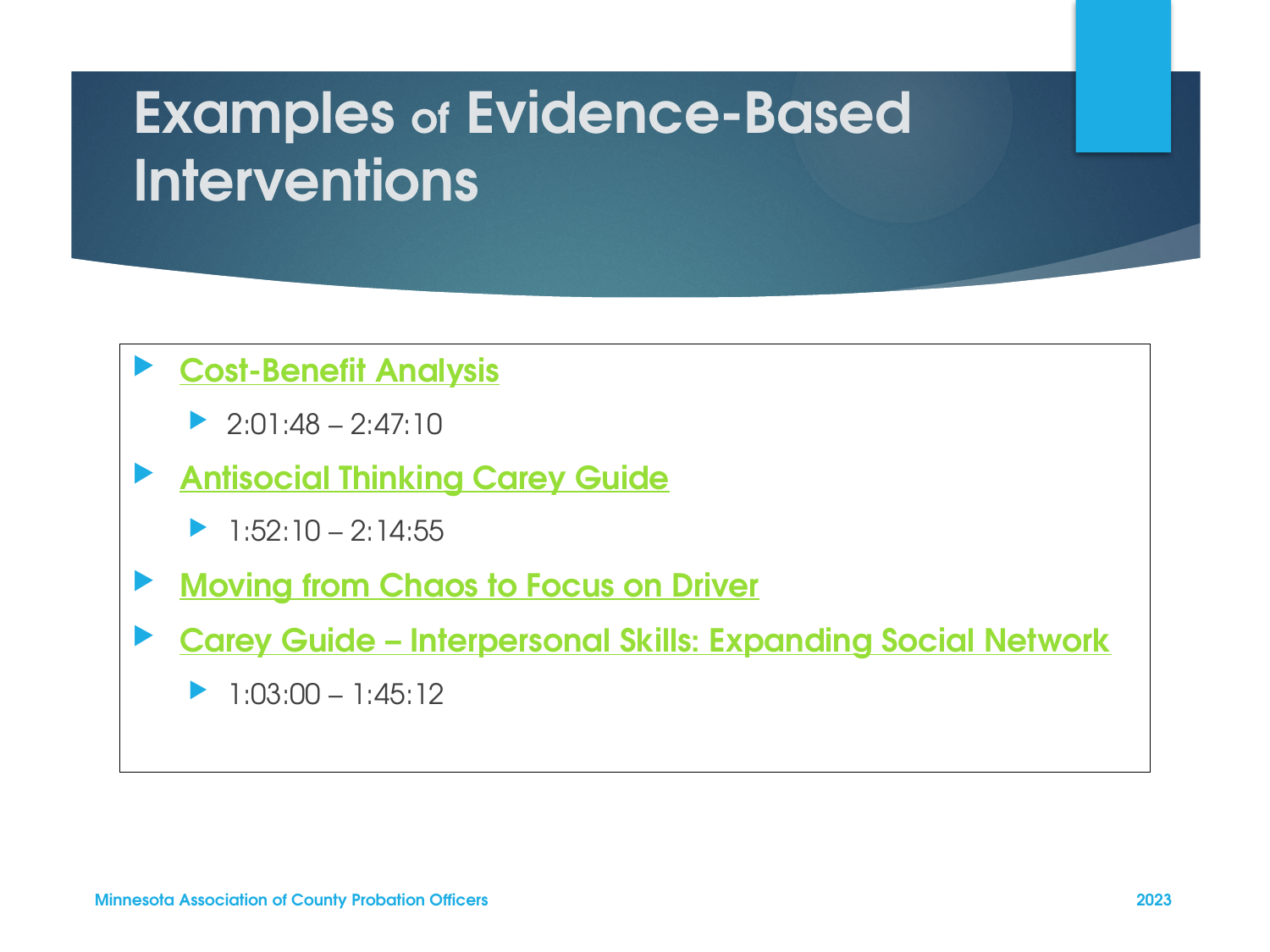

# Examples of Evidence-Based Interventions
Cost-Benefit Analysis
2:01:48 – 2:47:10
Antisocial Thinking Carey Guide
1:52:10 – 2:14:55
Moving from Chaos to Focus on Driver
Carey Guide – Interpersonal Skills: Expanding Social Network
1:03:00 – 1:45:12

Minnesota Association of County Probation Officers
2023